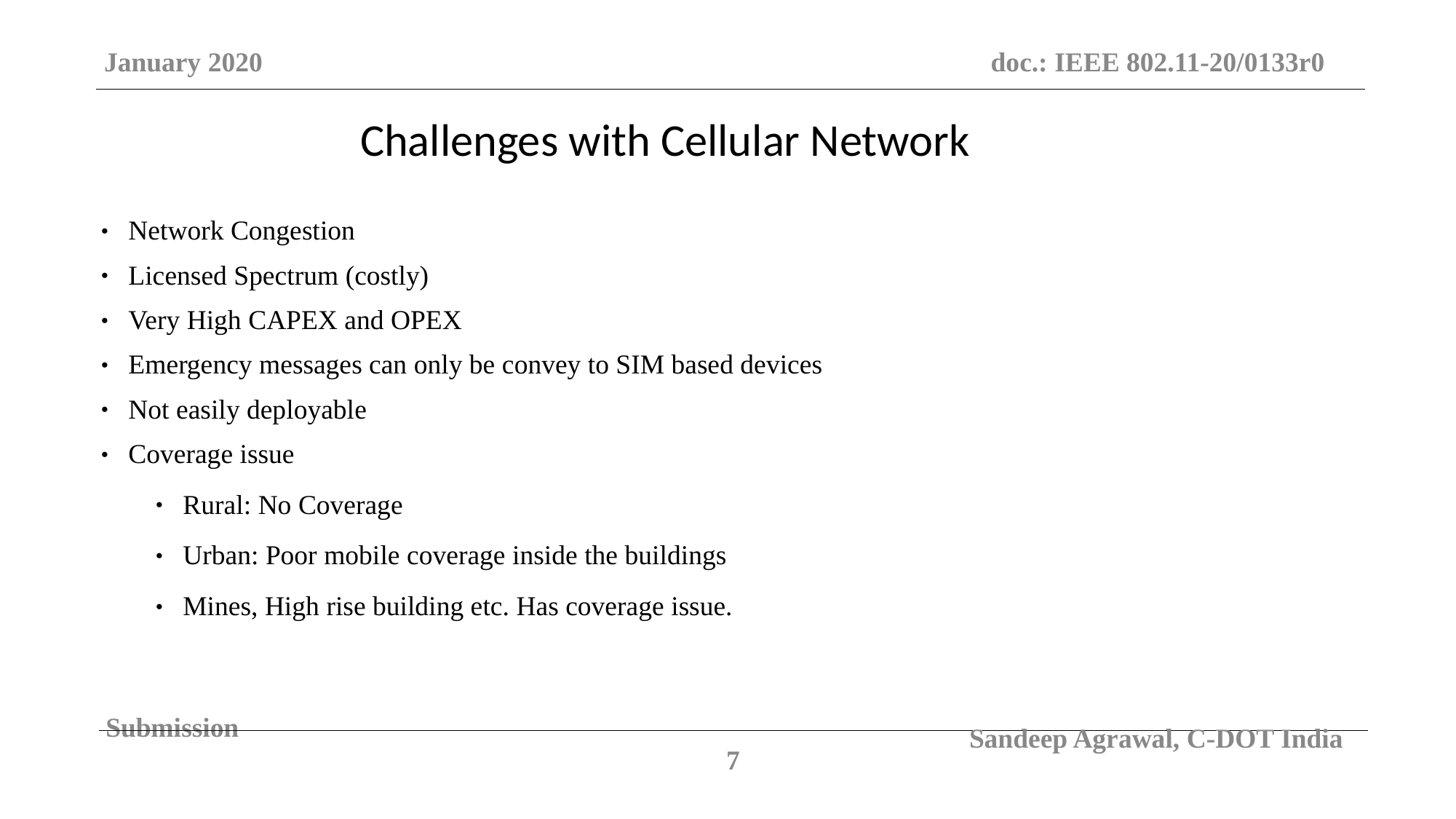

January 2020
doc.: IEEE 802.11-20/0133r0

Challenges with Cellular Network
Network Congestion
Licensed Spectrum (costly)
Very High CAPEX and OPEX
Emergency messages can only be convey to SIM based devices
Not easily deployable
Coverage issue
Rural: No Coverage
Urban: Poor mobile coverage inside the buildings
Mines, High rise building etc. Has coverage issue.

Submission
7
Sandeep Agrawal, C-DOT India